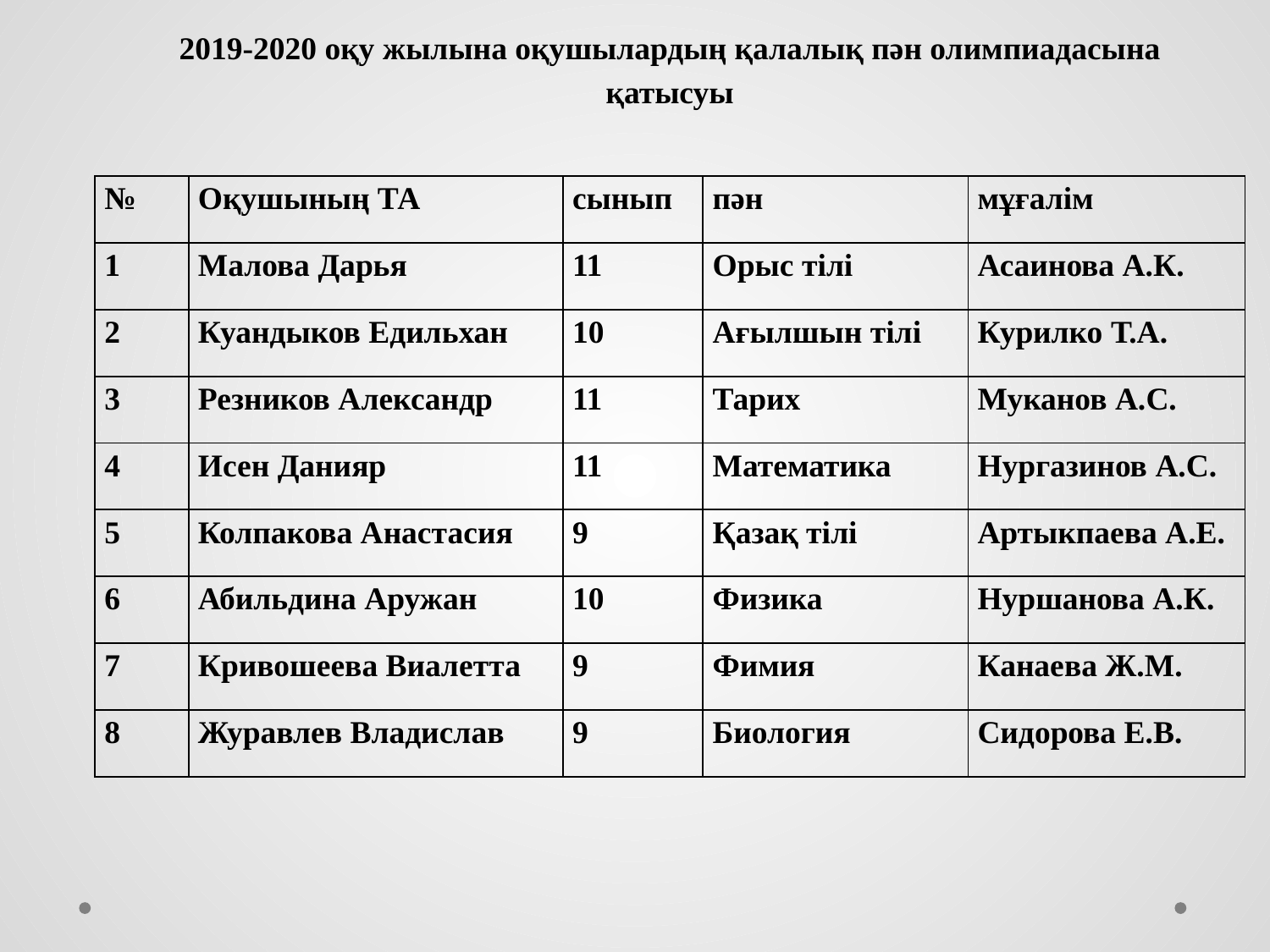

2019-2020 оқу жылына оқушылардың қалалық пән олимпиадасына қатысуы
| № | Оқушының ТА | сынып | пән | мұғалім |
| --- | --- | --- | --- | --- |
| 1 | Малова Дарья | 11 | Орыс тілі | Асаинова А.К. |
| 2 | Куандыков Едильхан | 10 | Ағылшын тілі | Курилко Т.А. |
| 3 | Резников Александр | 11 | Тарих | Муканов А.С. |
| 4 | Исен Данияр | 11 | Математика | Нургазинов А.С. |
| 5 | Колпакова Анастасия | 9 | Қазақ тілі | Артыкпаева А.Е. |
| 6 | Абильдина Аружан | 10 | Физика | Нуршанова А.К. |
| 7 | Кривошеева Виалетта | 9 | Фимия | Канаева Ж.М. |
| 8 | Журавлев Владислав | 9 | Биология | Сидорова Е.В. |